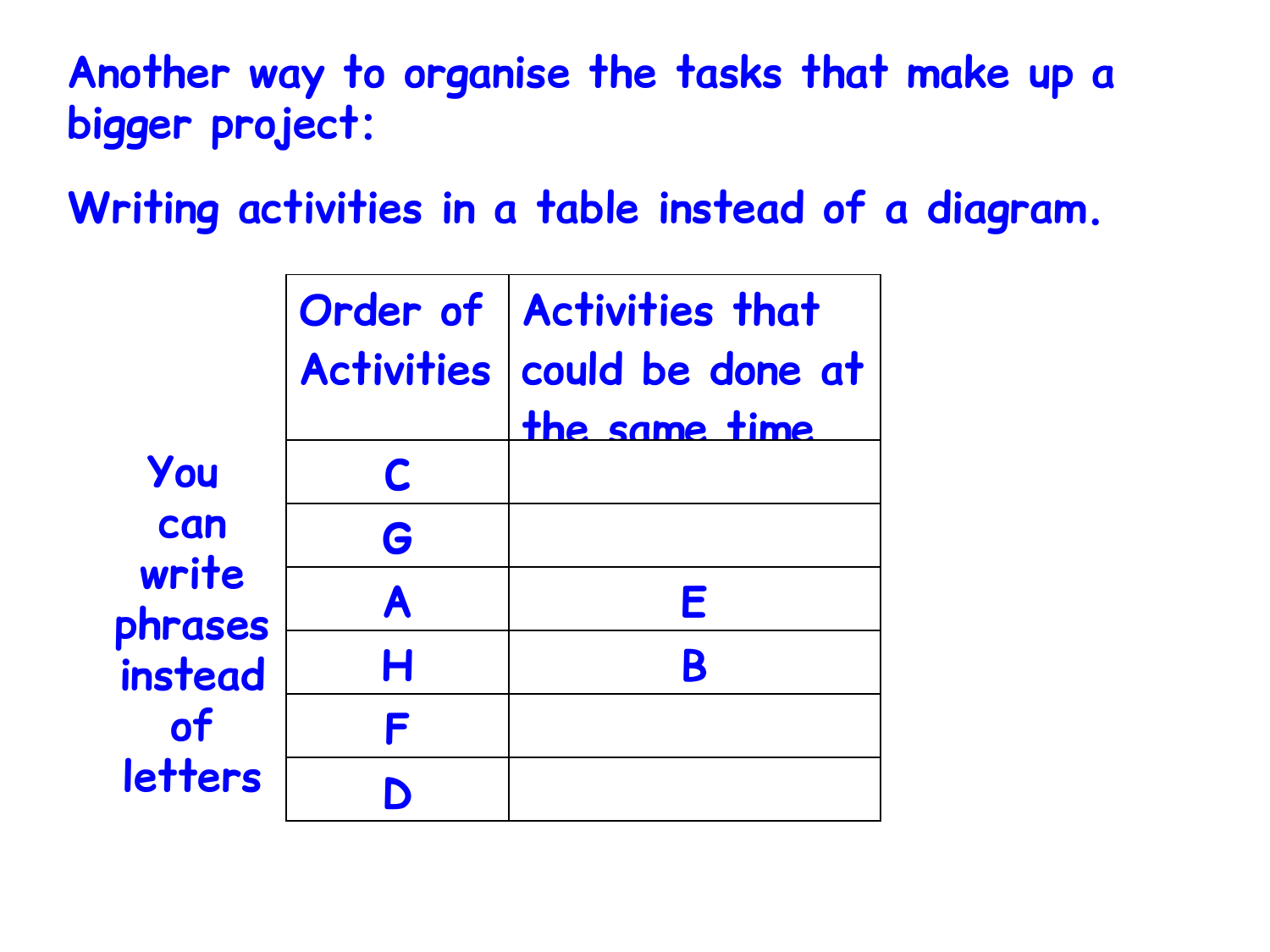

Another way to organise the tasks that make up a bigger project:

Writing activities in a table instead of a diagram.
| Order of Activities | Activities that could be done at the same time |
| --- | --- |
| C |  |
| G |  |
| A | E |
| H | B |
| F |  |
| D |  |
You
can write phrases instead of letters